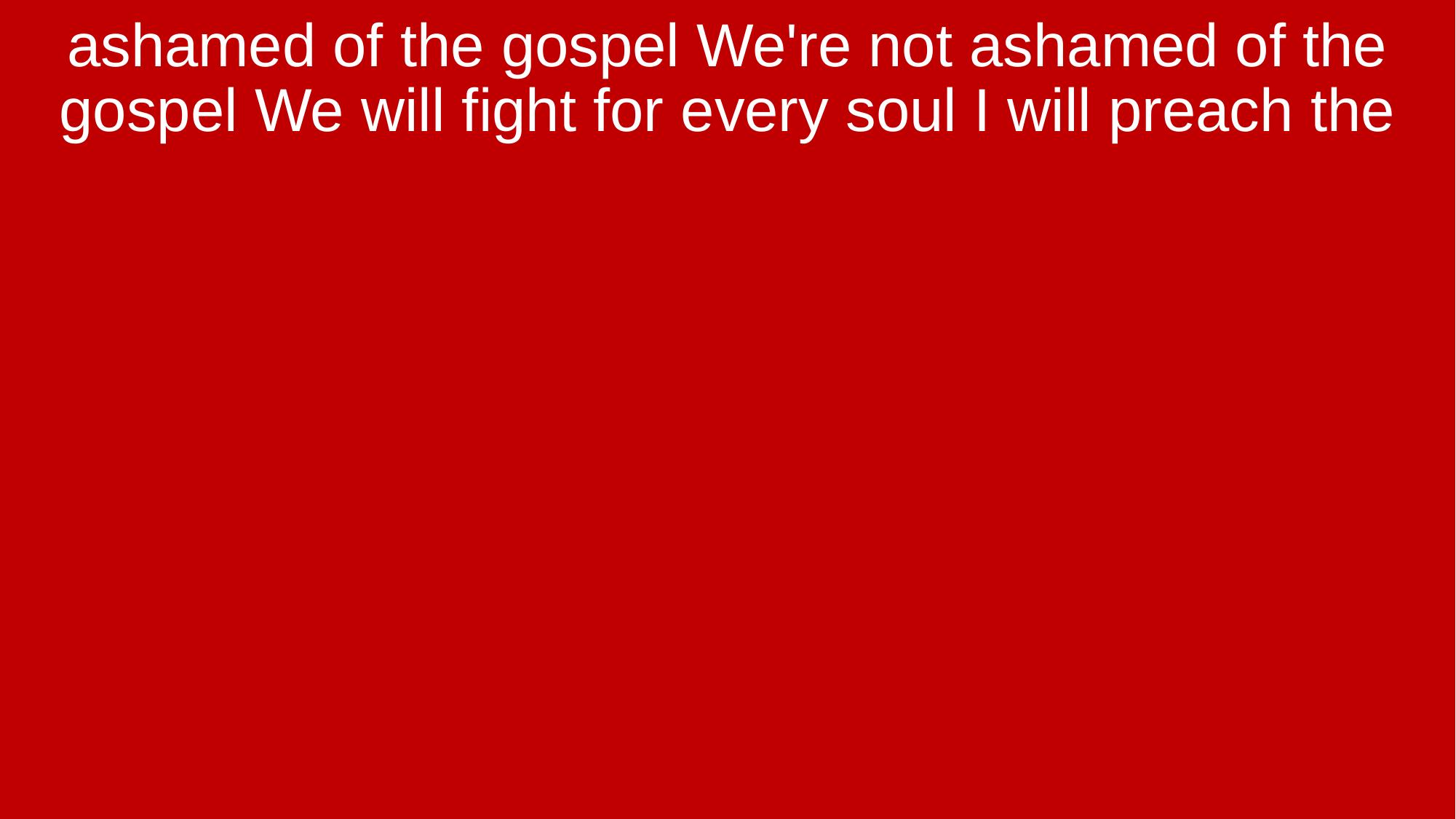

ashamed of the gospel We're not ashamed of the gospel We will fight for every soul I will preach the